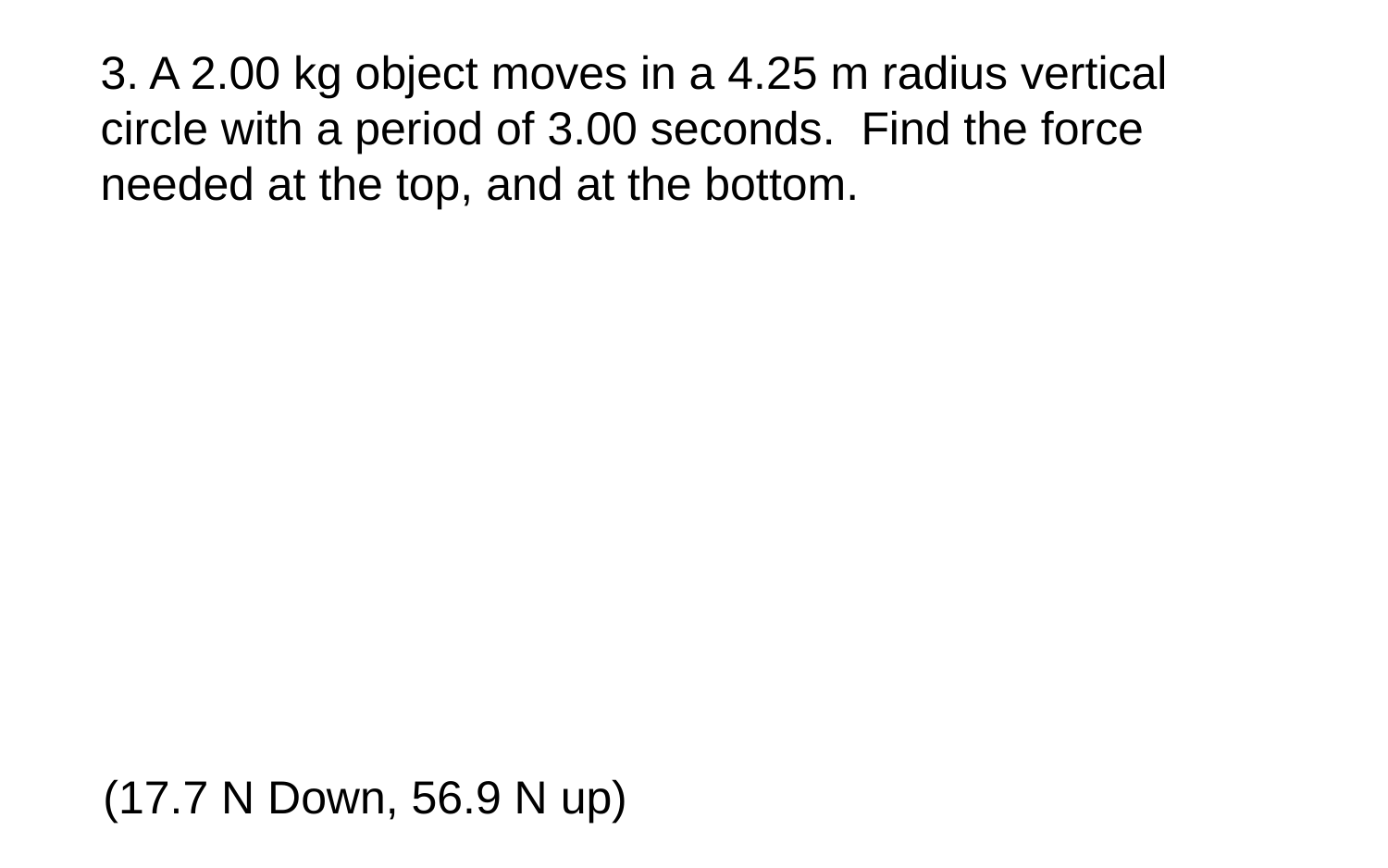

3. A 2.00 kg object moves in a 4.25 m radius vertical circle with a period of 3.00 seconds.  Find the force needed at the top, and at the bottom.

(17.7 N Down, 56.9 N up)